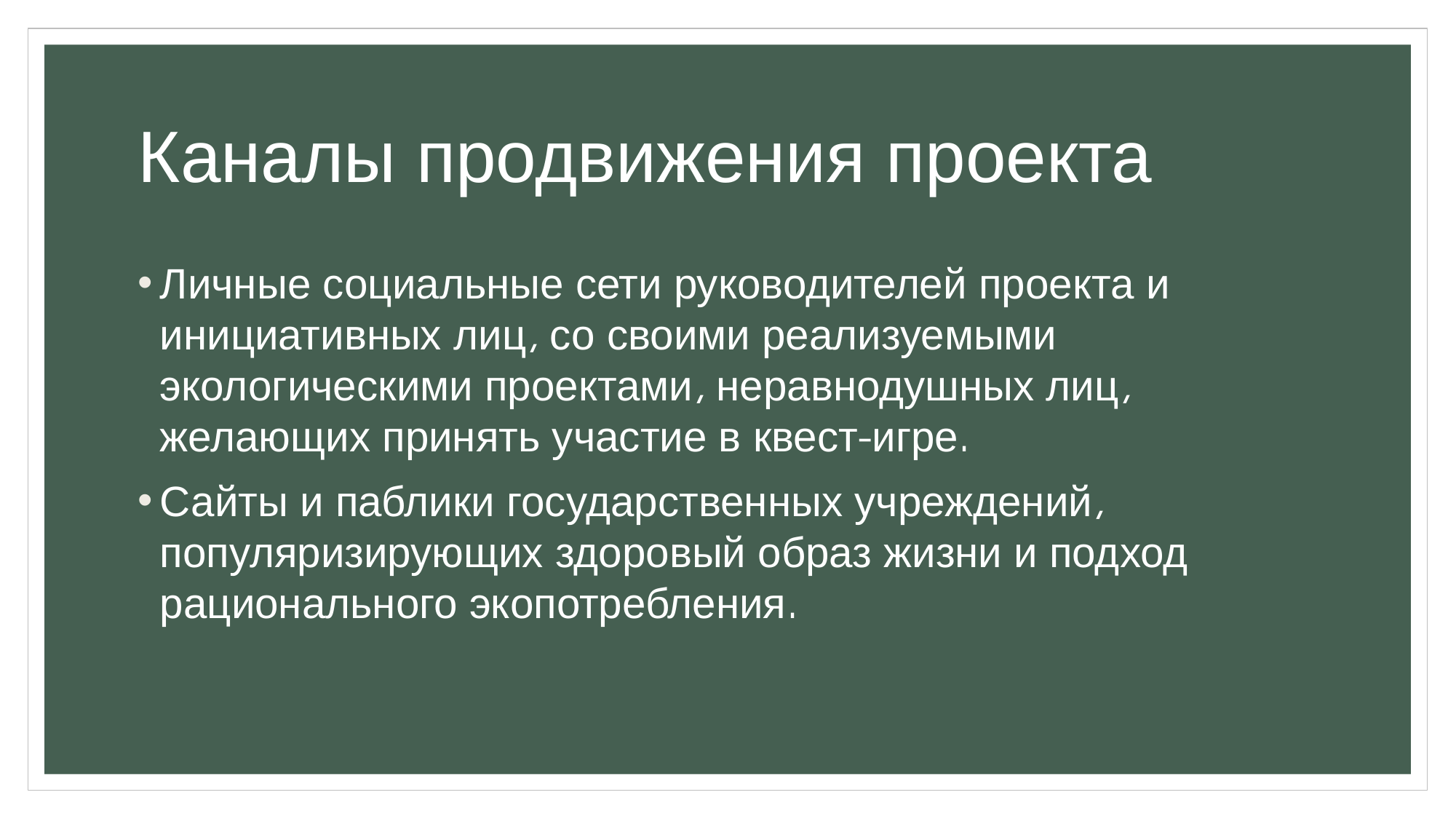

# Каналы продвижения проекта
Личные социальные сети руководителей проекта и инициативных лиц, со своими реализуемыми экологическими проектами, неравнодушных лиц, желающих принять участие в квест-игре.
Сайты и паблики государственных учреждений, популяризирующих здоровый образ жизни и подход рационального экопотребления.